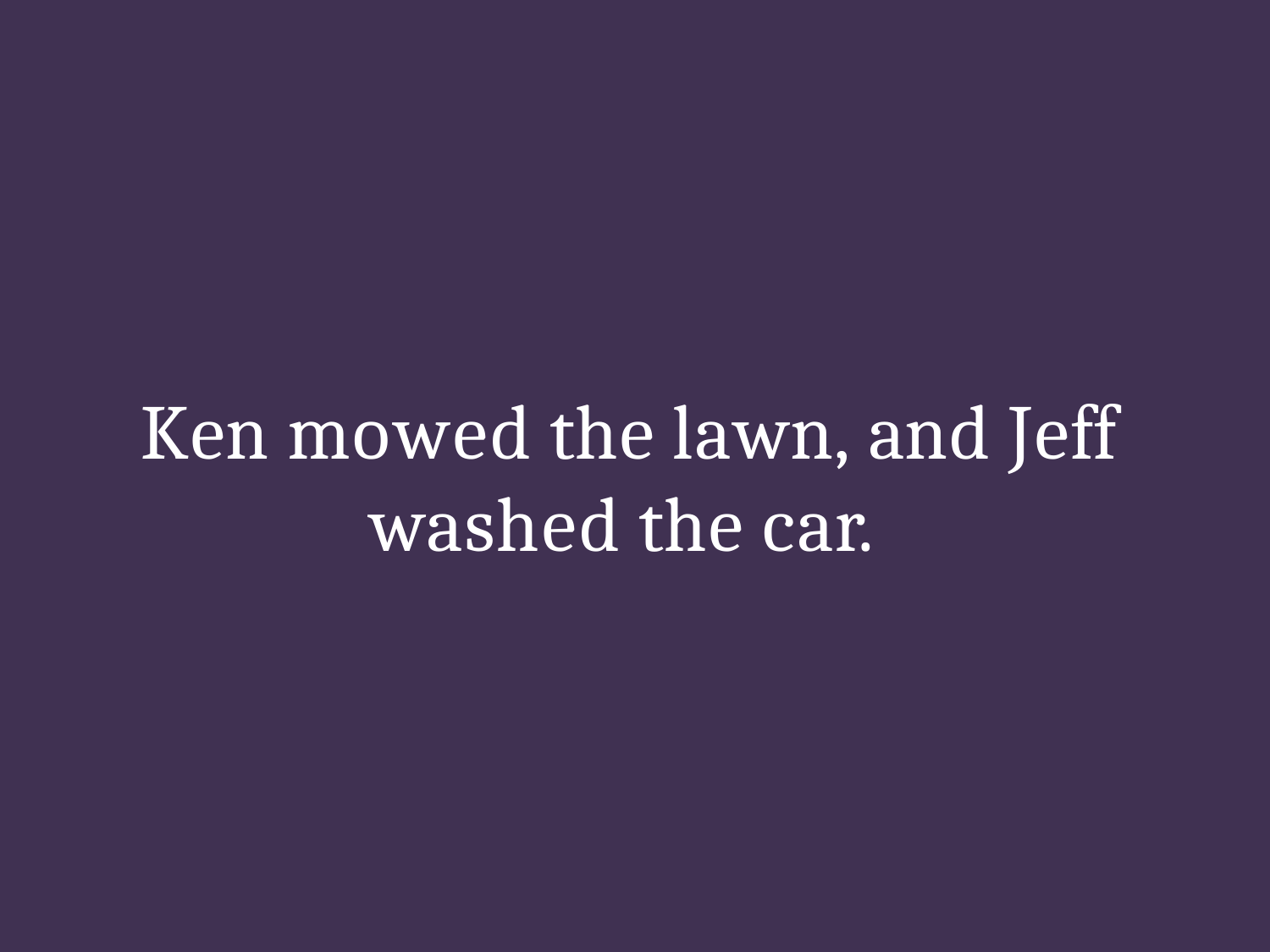

# Ken mowed the lawn, and Jeff washed the car.